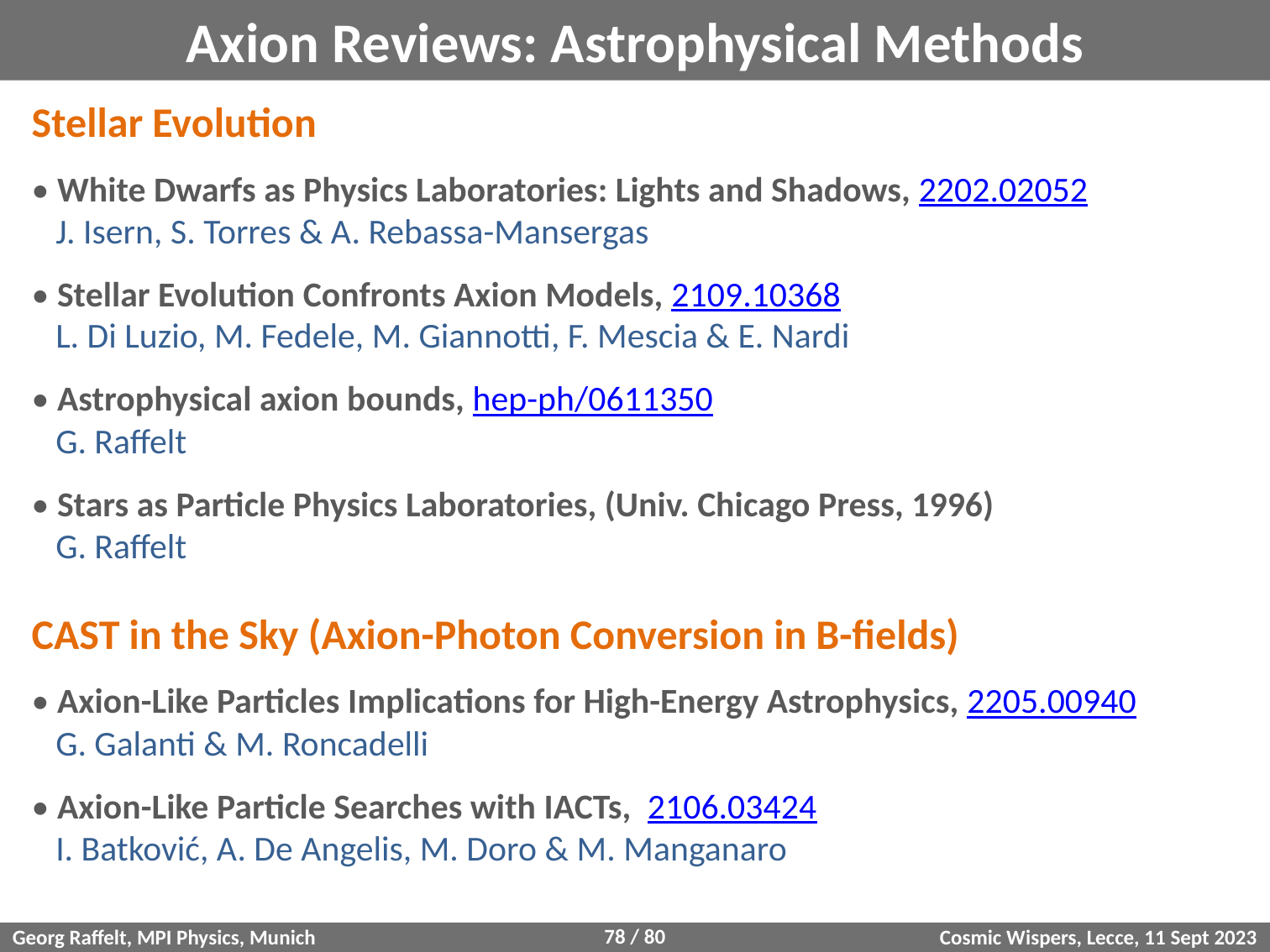

# Axion Reviews: Astrophysical Methods
Stellar Evolution

• White Dwarfs as Physics Laboratories: Lights and Shadows, 2202.02052
   J. Isern, S. Torres & A. Rebassa-Mansergas

• Stellar Evolution Confronts Axion Models, 2109.10368
   L. Di Luzio, M. Fedele, M. Giannotti, F. Mescia & E. Nardi

• Astrophysical axion bounds, hep-ph/0611350
   G. Raffelt

• Stars as Particle Physics Laboratories, (Univ. Chicago Press, 1996)
   G. Raffelt

CAST in the Sky (Axion-Photon Conversion in B-fields)

• Axion-Like Particles Implications for High-Energy Astrophysics, 2205.00940
   G. Galanti & M. Roncadelli

• Axion-Like Particle Searches with IACTs,  2106.03424
   I. Batković, A. De Angelis, M. Doro & M. Manganaro